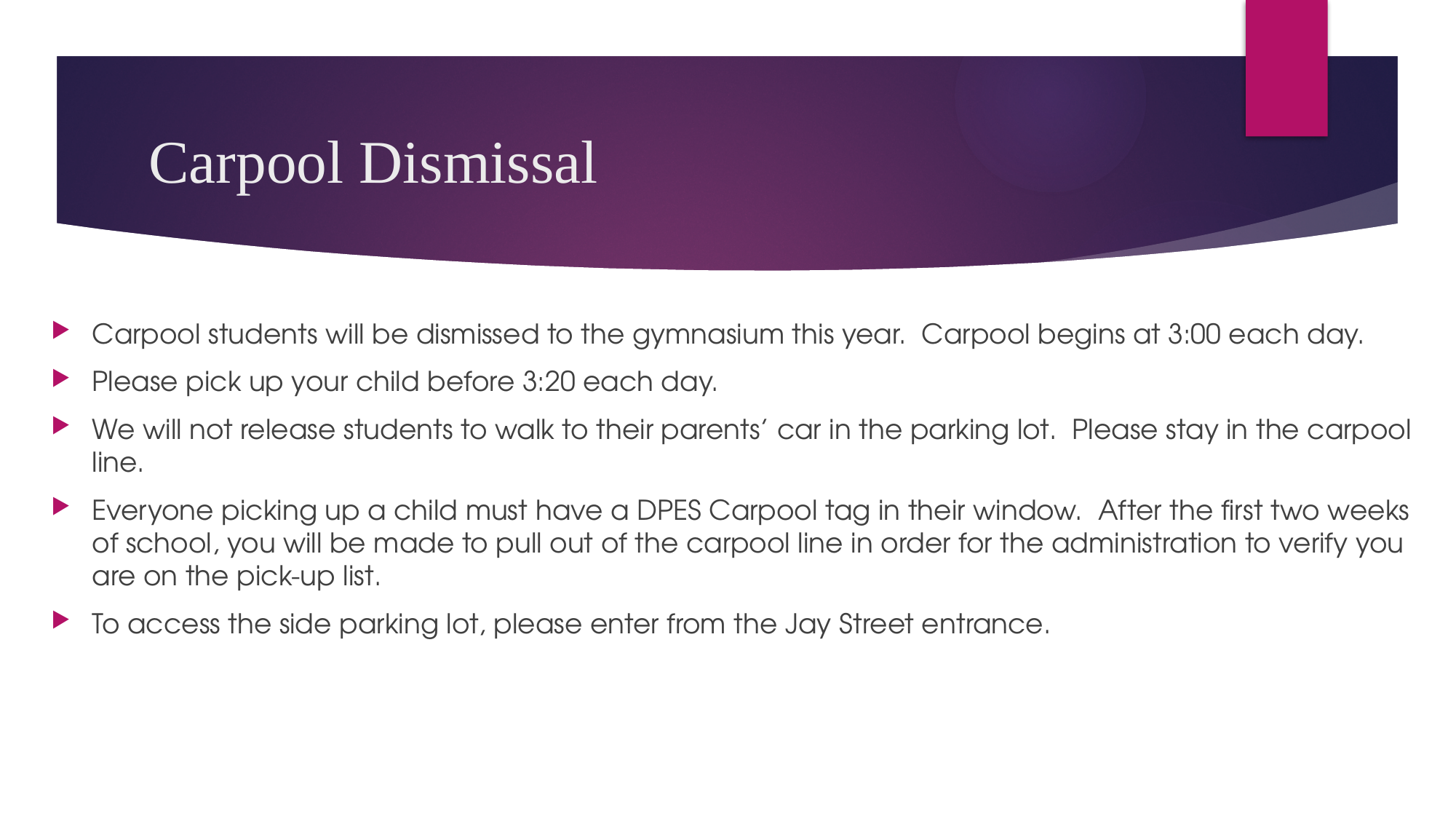

# Carpool Dismissal
Carpool students will be dismissed to the gymnasium this year.  Carpool begins at 3:00 each day.
Please pick up your child before 3:20 each day.
We will not release students to walk to their parents’ car in the parking lot.  Please stay in the carpool line.
Everyone picking up a child must have a DPES Carpool tag in their window.  After the first two weeks of school, you will be made to pull out of the carpool line in order for the administration to verify you are on the pick-up list.
To access the side parking lot, please enter from the Jay Street entrance.